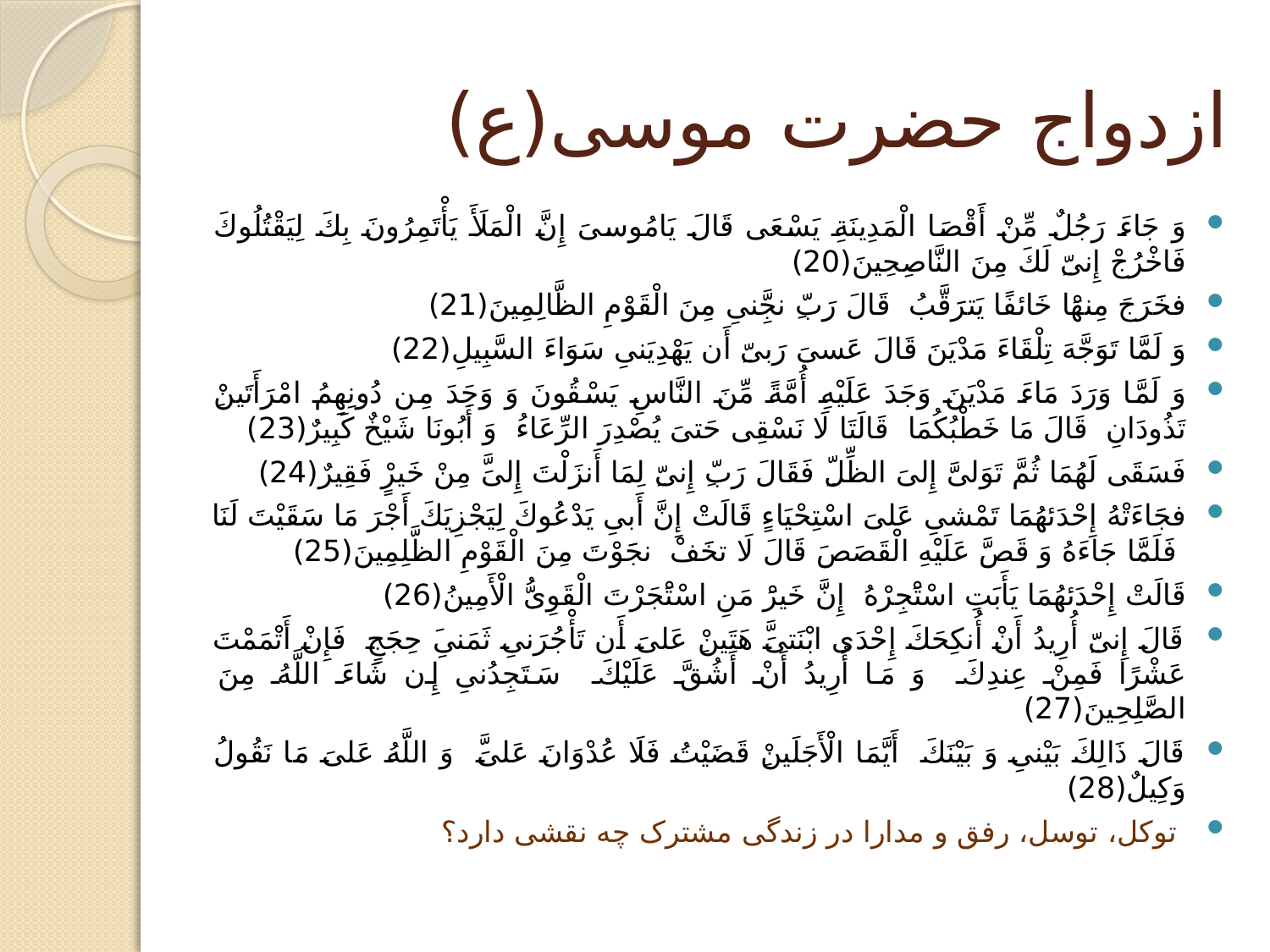

# ازدواج حضرت موسی(ع)
وَ جَاءَ رَجُلٌ مِّنْ أَقْصَا الْمَدِينَةِ يَسْعَى‏ قَالَ يَامُوسىَ إِنَّ الْمَلَأَ يَأْتَمِرُونَ بِكَ لِيَقْتُلُوكَ فَاخْرُجْ إِنىّ‏ِ لَكَ مِنَ النَّاصِحِينَ(20)
فخََرَجَ مِنهَْا خَائفًا يَترََقَّبُ  قَالَ رَبّ‏ِ نجَِّنىِ مِنَ الْقَوْمِ الظَّالِمِينَ(21)
وَ لَمَّا تَوَجَّهَ تِلْقَاءَ مَدْيَنَ قَالَ عَسىَ‏ رَبىّ‏ِ أَن يَهْدِيَنىِ سَوَاءَ السَّبِيلِ(22)
وَ لَمَّا وَرَدَ مَاءَ مَدْيَنَ وَجَدَ عَلَيْهِ أُمَّةً مِّنَ النَّاسِ يَسْقُونَ وَ وَجَدَ مِن دُونِهِمُ امْرَأَتَينْ‏ِ تَذُودَانِ  قَالَ مَا خَطْبُكُمَا  قَالَتَا لَا نَسْقِى حَتىَ‏ يُصْدِرَ الرِّعَاءُ  وَ أَبُونَا شَيْخٌ كَبِيرٌ(23)
فَسَقَى‏ لَهُمَا ثُمَّ تَوَلىَّ إِلىَ الظِّلّ‏ِ فَقَالَ رَبّ‏ِ إِنىّ‏ِ لِمَا أَنزَلْتَ إِلىَ‏َّ مِنْ خَيرٍْ فَقِيرٌ(24)
فجََاءَتْهُ إِحْدَئهُمَا تَمْشىِ عَلىَ اسْتِحْيَاءٍ قَالَتْ إِنَّ أَبىِ يَدْعُوكَ لِيَجْزِيَكَ أَجْرَ مَا سَقَيْتَ لَنَا  فَلَمَّا جَاءَهُ وَ قَصَّ عَلَيْهِ الْقَصَصَ قَالَ لَا تخََفْ  نجََوْتَ مِنَ الْقَوْمِ الظَّلِمِينَ(25)
قَالَتْ إِحْدَئهُمَا يَأَبَتِ اسْتَْجِرْهُ  إِنَّ خَيرَْ مَنِ اسْتَْجَرْتَ الْقَوِىُّ الْأَمِينُ(26)
قَالَ إِنىّ‏ِ أُرِيدُ أَنْ أُنكِحَكَ إِحْدَى ابْنَتىَ‏َّ هَتَينْ‏ِ عَلىَ أَن تَأْجُرَنىِ ثَمَنىِ‏َ حِجَجٍ  فَإِنْ أَتْمَمْتَ عَشْرًا فَمِنْ عِندِكَ  وَ مَا أُرِيدُ أَنْ أَشُقَّ عَلَيْكَ  سَتَجِدُنىِ إِن شَاءَ اللَّهُ مِنَ الصَّلِحِينَ(27)
قَالَ ذَالِكَ بَيْنىِ وَ بَيْنَكَ  أَيَّمَا الْأَجَلَينْ‏ِ قَضَيْتُ فَلَا عُدْوَانَ عَلىَ‏َّ  وَ اللَّهُ عَلىَ‏ مَا نَقُولُ وَكِيلٌ(28)
 توکل، توسل، رفق و مدارا در زندگی مشترک چه نقشی دارد؟